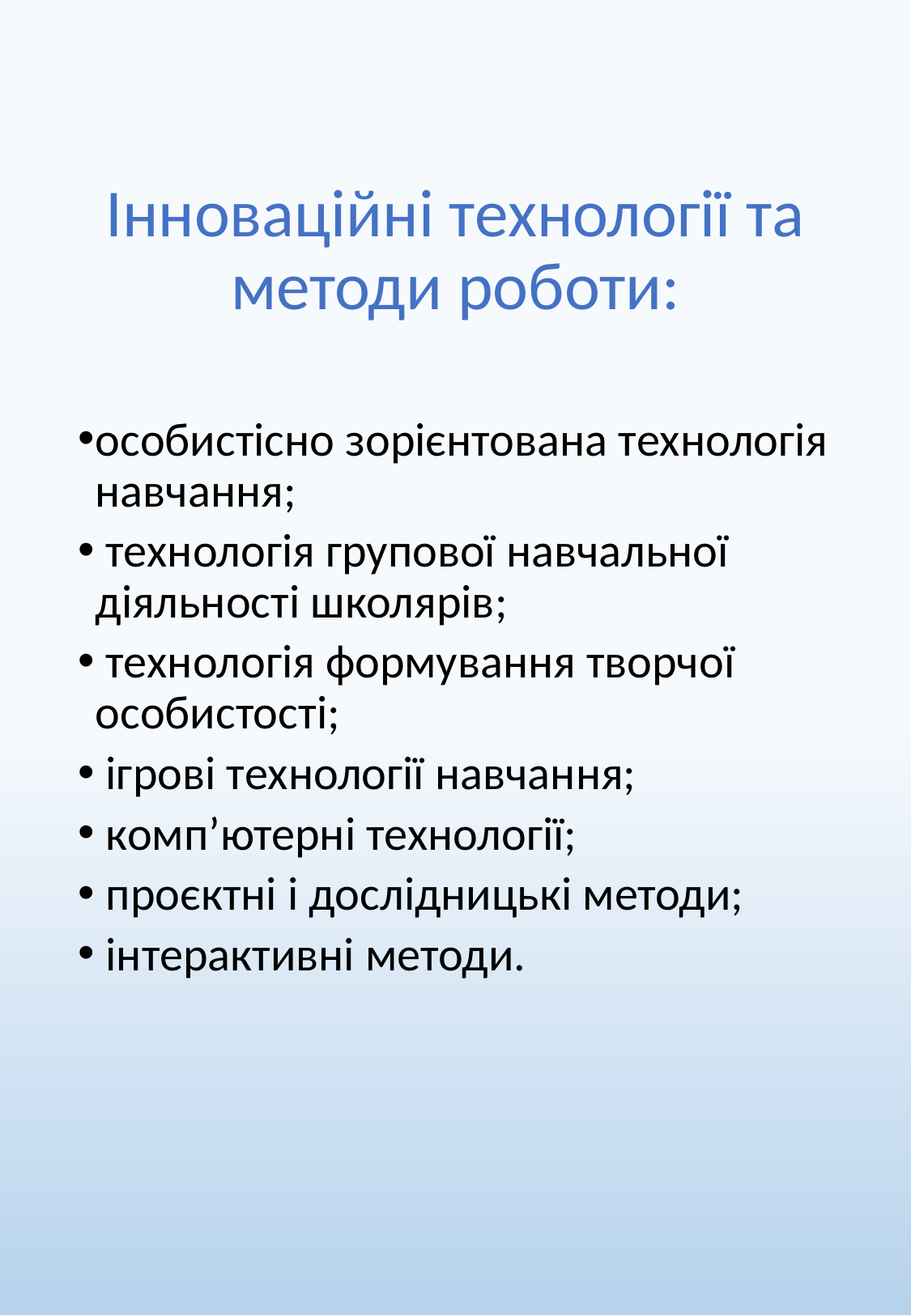

# Інноваційні технології та методи роботи:
особистісно зорієнтована технологія навчання;
 технологія групової навчальної діяльності школярів;
 технологія формування творчої особистості;
 ігрові технології навчання;
 комп’ютерні технології;
 проєктні і дослідницькі методи;
 інтерактивні методи.